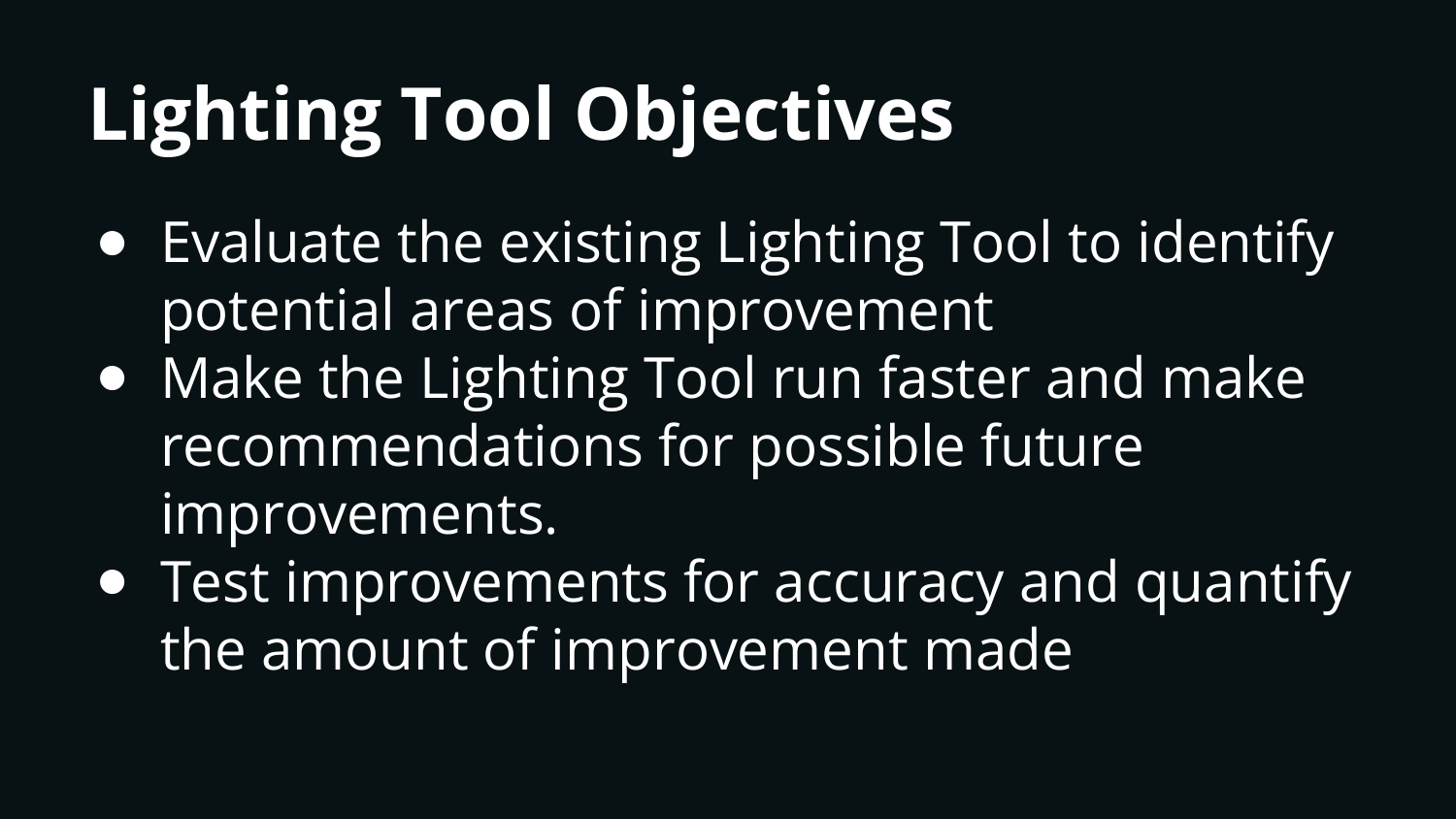

# Lighting Tool Objectives
Evaluate the existing Lighting Tool to identify potential areas of improvement
Make the Lighting Tool run faster and make recommendations for possible future improvements.
Test improvements for accuracy and quantify the amount of improvement made